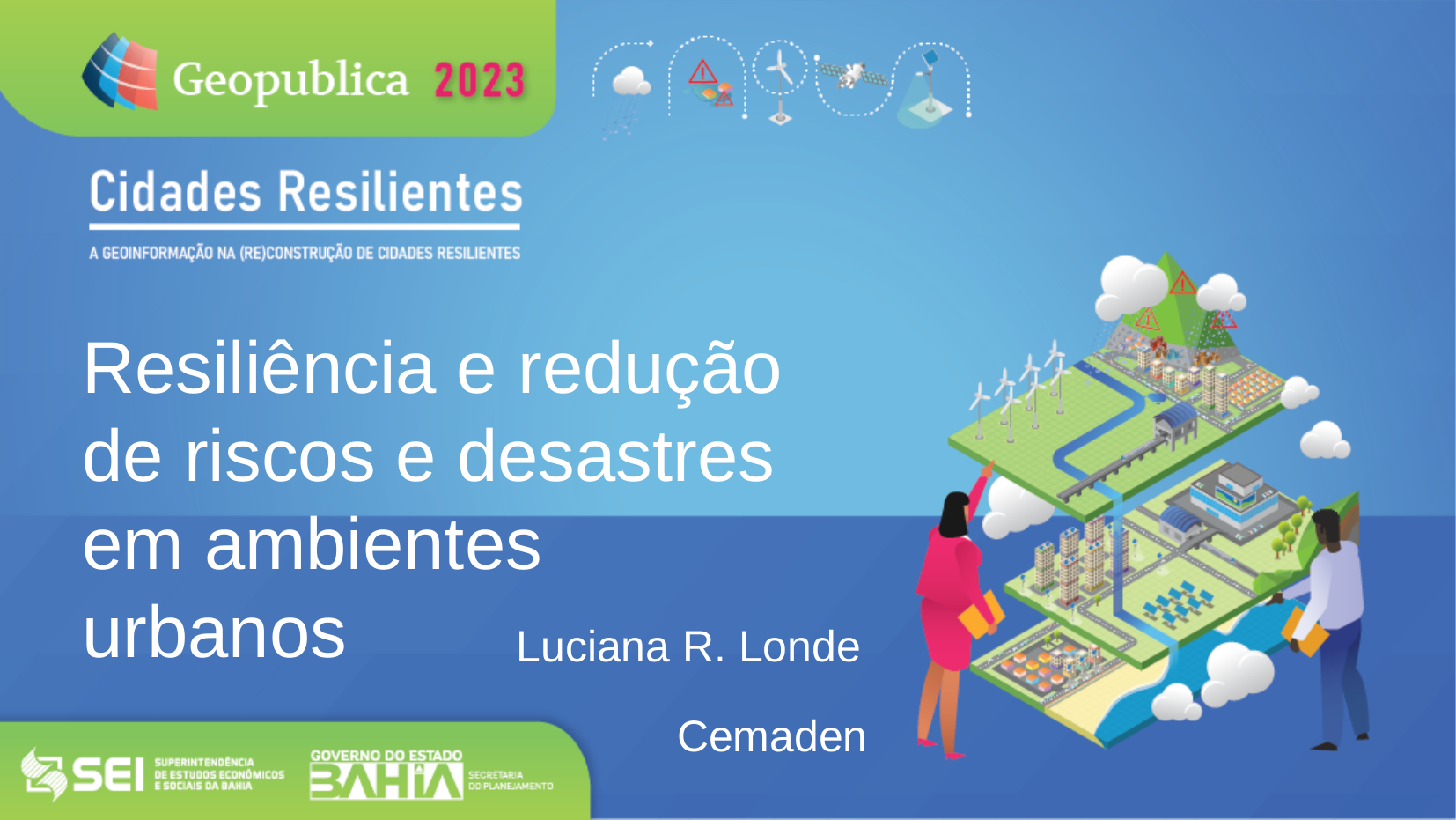

Resiliência e redução de riscos e desastres em ambientes urbanos
Luciana R. Londe
Cemaden